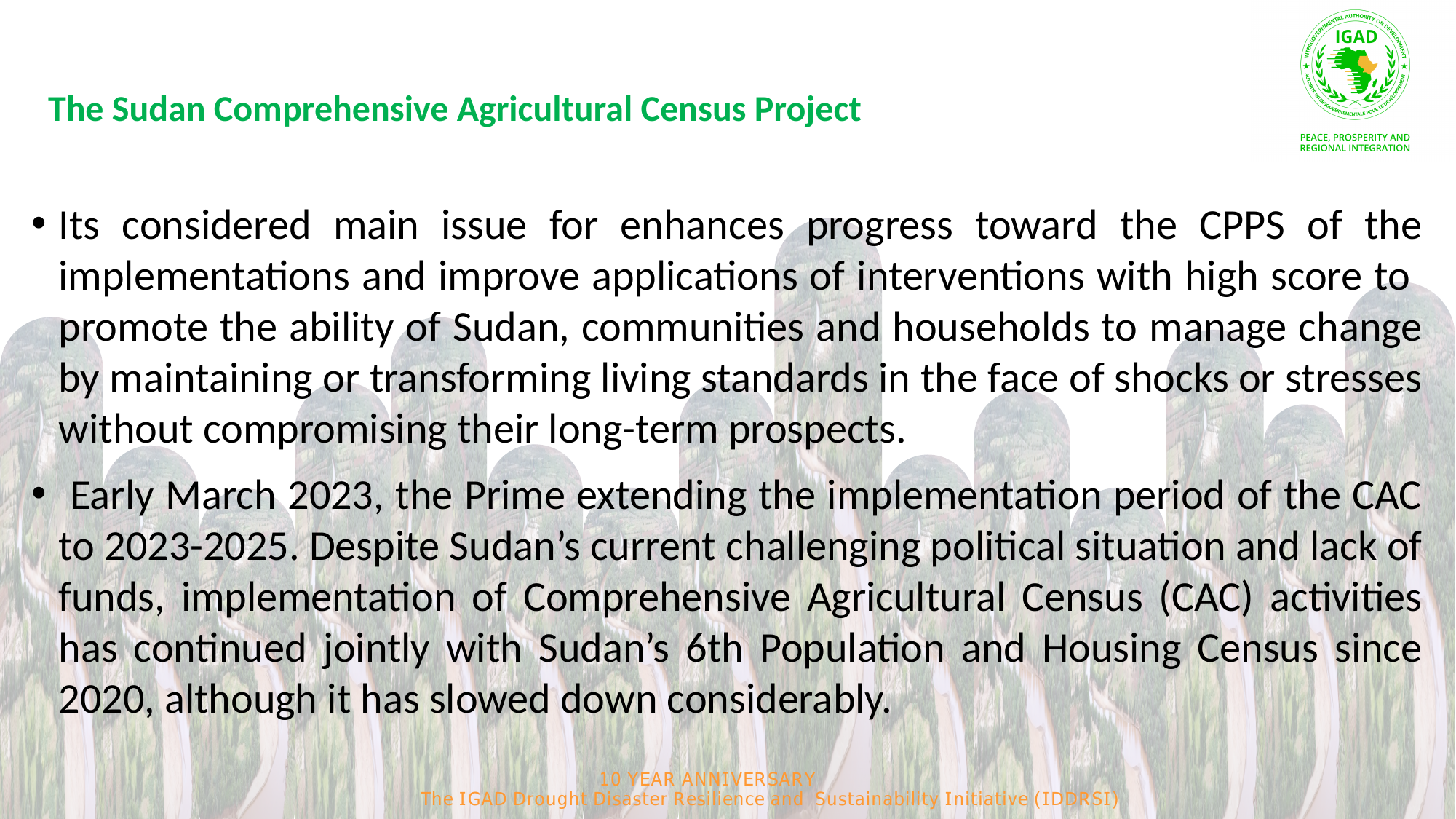

The Sudan Comprehensive Agricultural Census Project
Its considered main issue for enhances progress toward the CPPS of the implementations and improve applications of interventions with high score to  promote the ability of Sudan, communities and households to manage change by maintaining or transforming living standards in the face of shocks or stresses without compromising their long-term prospects.
 Early March 2023, the Prime extending the implementation period of the CAC to 2023-2025. Despite Sudan’s current challenging political situation and lack of funds, implementation of Comprehensive Agricultural Census (CAC) activities has continued jointly with Sudan’s 6th Population and Housing Census since 2020, although it has slowed down considerably.